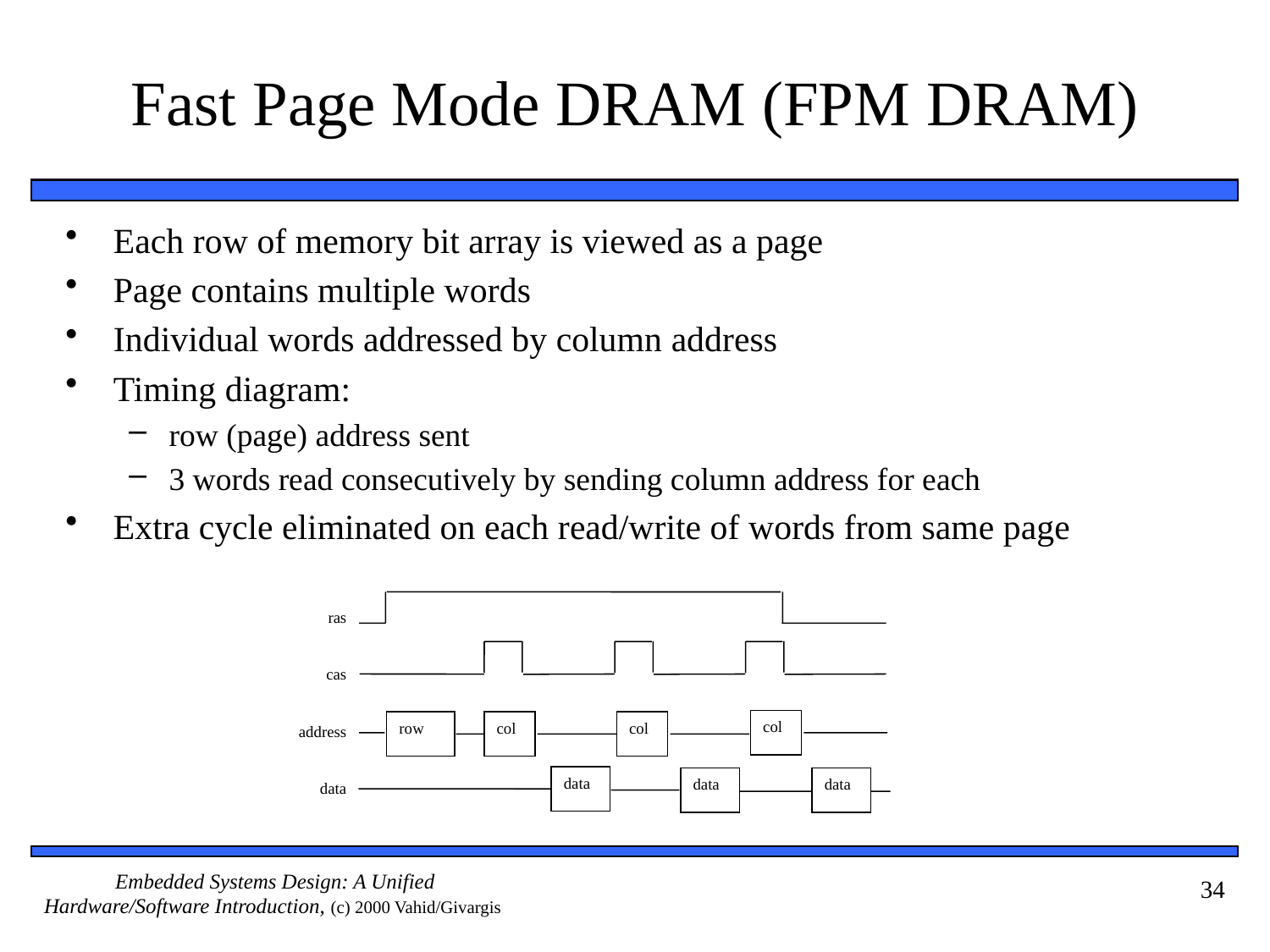

# Fast Page Mode DRAM (FPM DRAM)
Each row of memory bit array is viewed as a page
Page contains multiple words
Individual words addressed by column address
Timing diagram:
row (page) address sent
3 words read consecutively by sending column address for each
Extra cycle eliminated on each read/write of words from same page

col
row
col
col

data
data
data

ras

cas

address

data
34